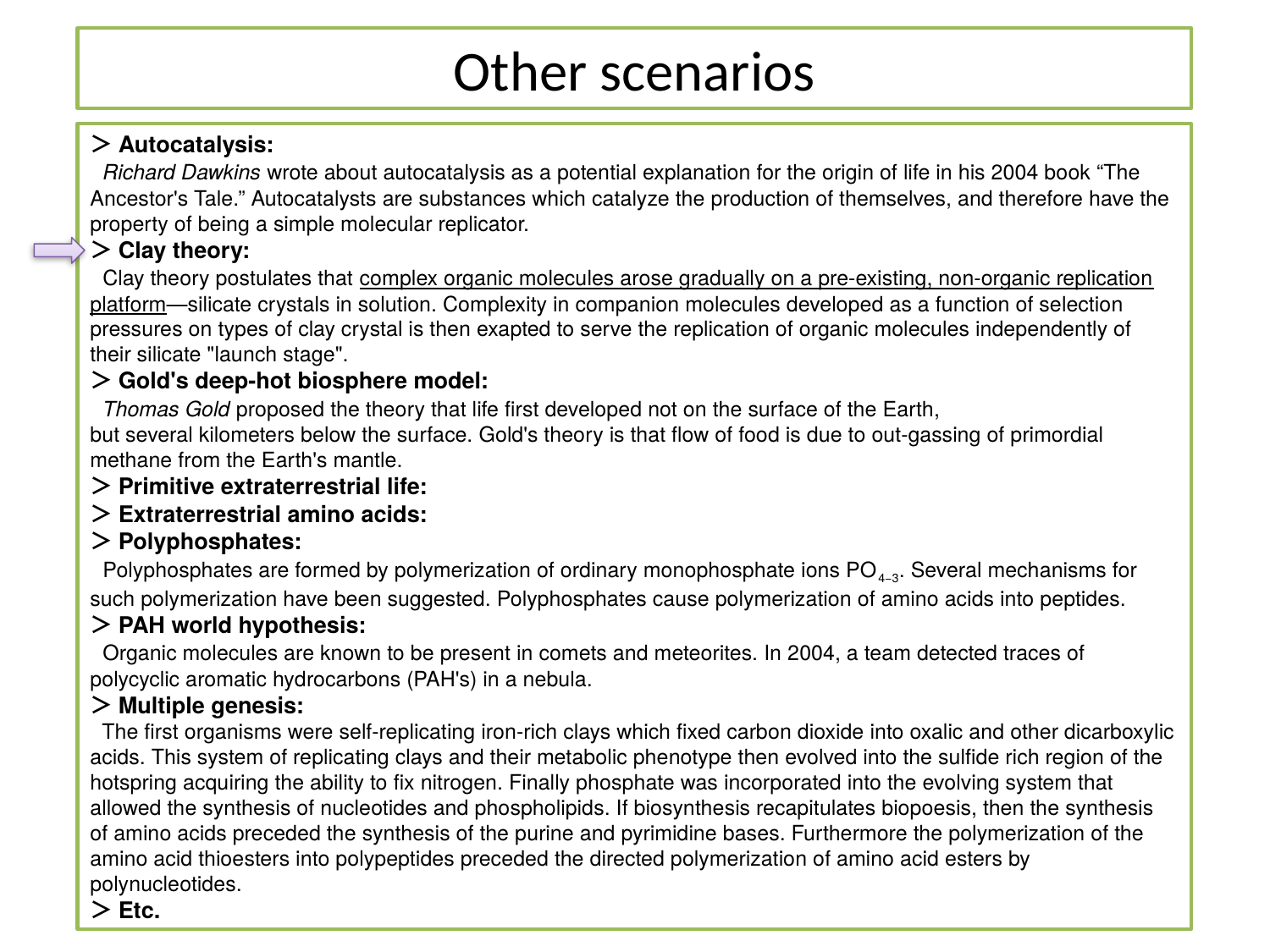

Other scenarios
＞Autocatalysis:
  Richard Dawkins wrote about autocatalysis as a potential explanation for the origin of life in his 2004 book “The Ancestor's Tale.” Autocatalysts are substances which catalyze the production of themselves, and therefore have the property of being a simple molecular replicator.
＞Clay theory:
  Clay theory postulates that complex organic molecules arose gradually on a pre-existing, non-organic replication platform—silicate crystals in solution. Complexity in companion molecules developed as a function of selection pressures on types of clay crystal is then exapted to serve the replication of organic molecules independently of their silicate "launch stage".
＞Gold's deep-hot biosphere model:
  Thomas Gold proposed the theory that life first developed not on the surface of the Earth,
but several kilometers below the surface. Gold's theory is that flow of food is due to out-gassing of primordial methane from the Earth's mantle.
＞Primitive extraterrestrial life:
＞Extraterrestrial amino acids:
＞Polyphosphates:
  Polyphosphates are formed by polymerization of ordinary monophosphate ions PO4−3. Several mechanisms for such polymerization have been suggested. Polyphosphates cause polymerization of amino acids into peptides.
＞PAH world hypothesis:
  Organic molecules are known to be present in comets and meteorites. In 2004, a team detected traces of polycyclic aromatic hydrocarbons (PAH's) in a nebula.
＞Multiple genesis:
  The first organisms were self-replicating iron-rich clays which fixed carbon dioxide into oxalic and other dicarboxylic acids. This system of replicating clays and their metabolic phenotype then evolved into the sulfide rich region of the hotspring acquiring the ability to fix nitrogen. Finally phosphate was incorporated into the evolving system that allowed the synthesis of nucleotides and phospholipids. If biosynthesis recapitulates biopoesis, then the synthesis of amino acids preceded the synthesis of the purine and pyrimidine bases. Furthermore the polymerization of the amino acid thioesters into polypeptides preceded the directed polymerization of amino acid esters by polynucleotides.
＞Etc.